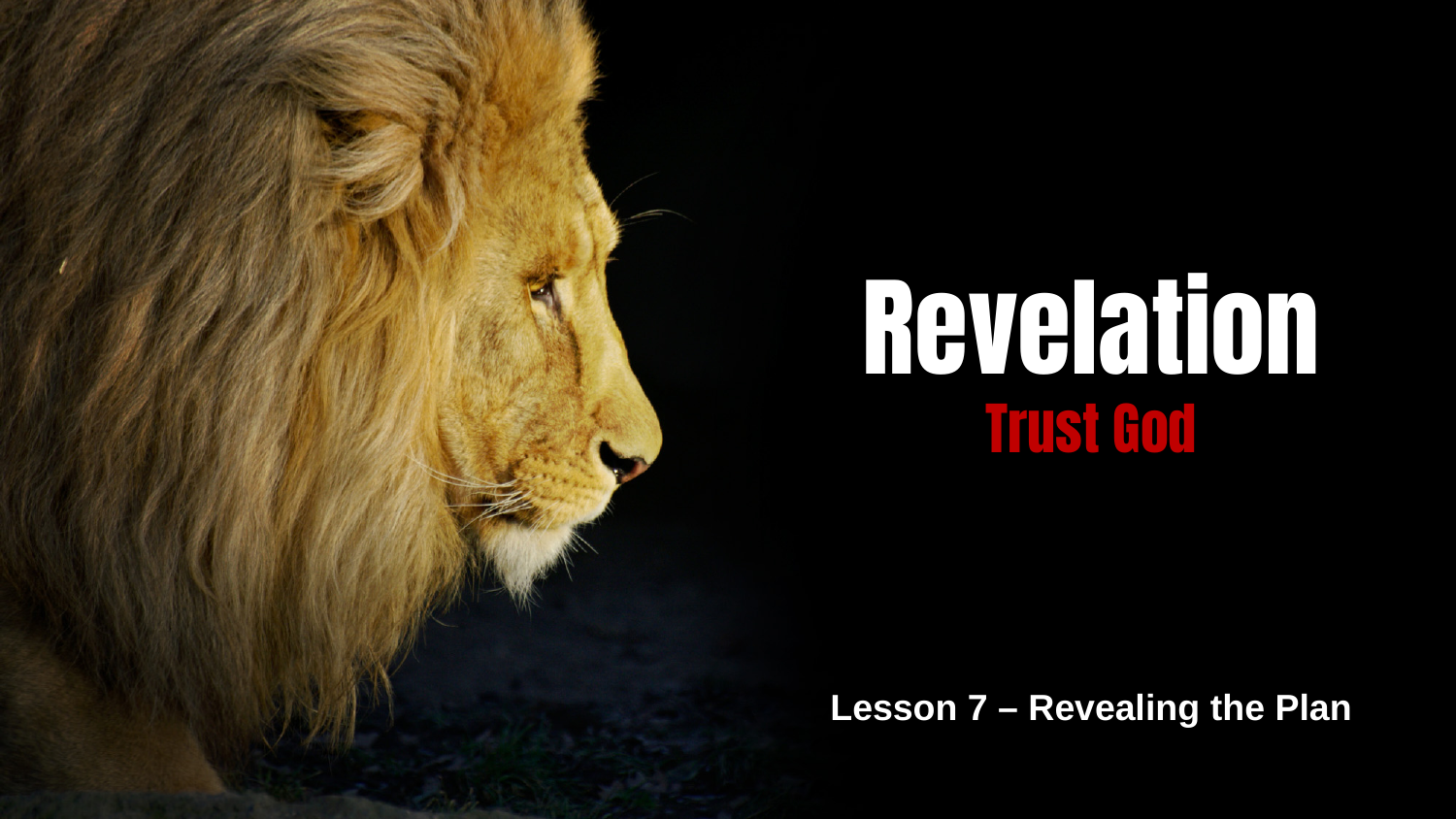

# Revelation Trust God
Lesson 7 – Revealing the Plan